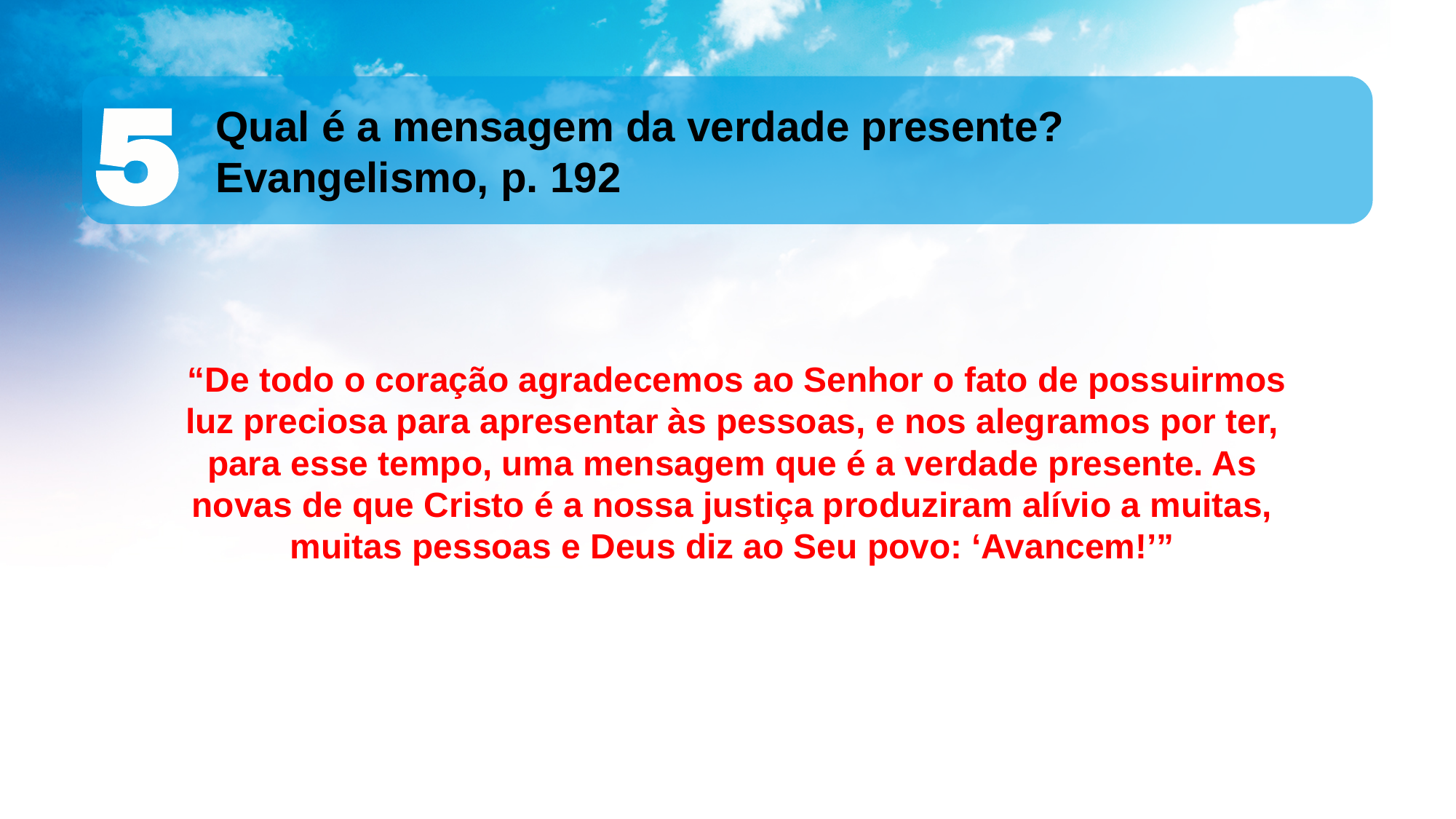

5

Qual é a mensagem da verdade presente?
Evangelismo, p. 192
 “De todo o coração agradecemos ao Senhor o fato de possuirmos luz preciosa para apresentar às pessoas, e nos alegramos por ter, para esse tempo, uma mensagem que é a verdade presente. As novas de que Cristo é a nossa justiça produziram alívio a muitas, muitas pessoas e Deus diz ao Seu povo: ‘Avancem!’”